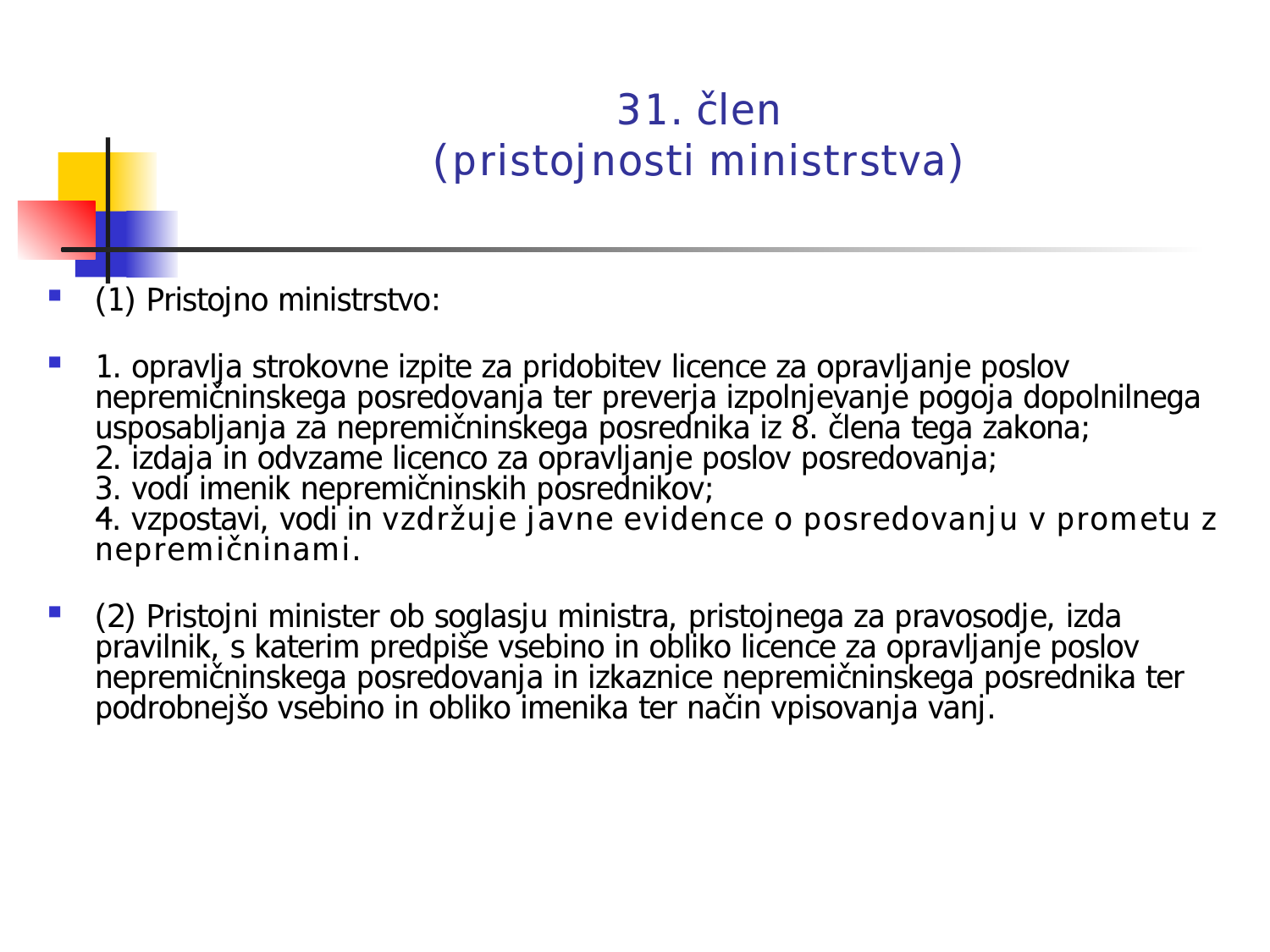

# 31. člen (pristojnosti ministrstva)
(1) Pristojno ministrstvo:
1. opravlja strokovne izpite za pridobitev licence za opravljanje poslov nepremičninskega posredovanja ter preverja izpolnjevanje pogoja dopolnilnega usposabljanja za nepremičninskega posrednika iz 8. člena tega zakona;
2. izdaja in odvzame licenco za opravljanje poslov posredovanja;
3. vodi imenik nepremičninskih posrednikov;
4. vzpostavi, vodi in vzdržuje javne evidence o posredovanju v prometu z nepremičninami.
(2) Pristojni minister ob soglasju ministra, pristojnega za pravosodje, izda pravilnik, s katerim predpiše vsebino in obliko licence za opravljanje poslov nepremičninskega posredovanja in izkaznice nepremičninskega posrednika ter podrobnejšo vsebino in obliko imenika ter način vpisovanja vanj.